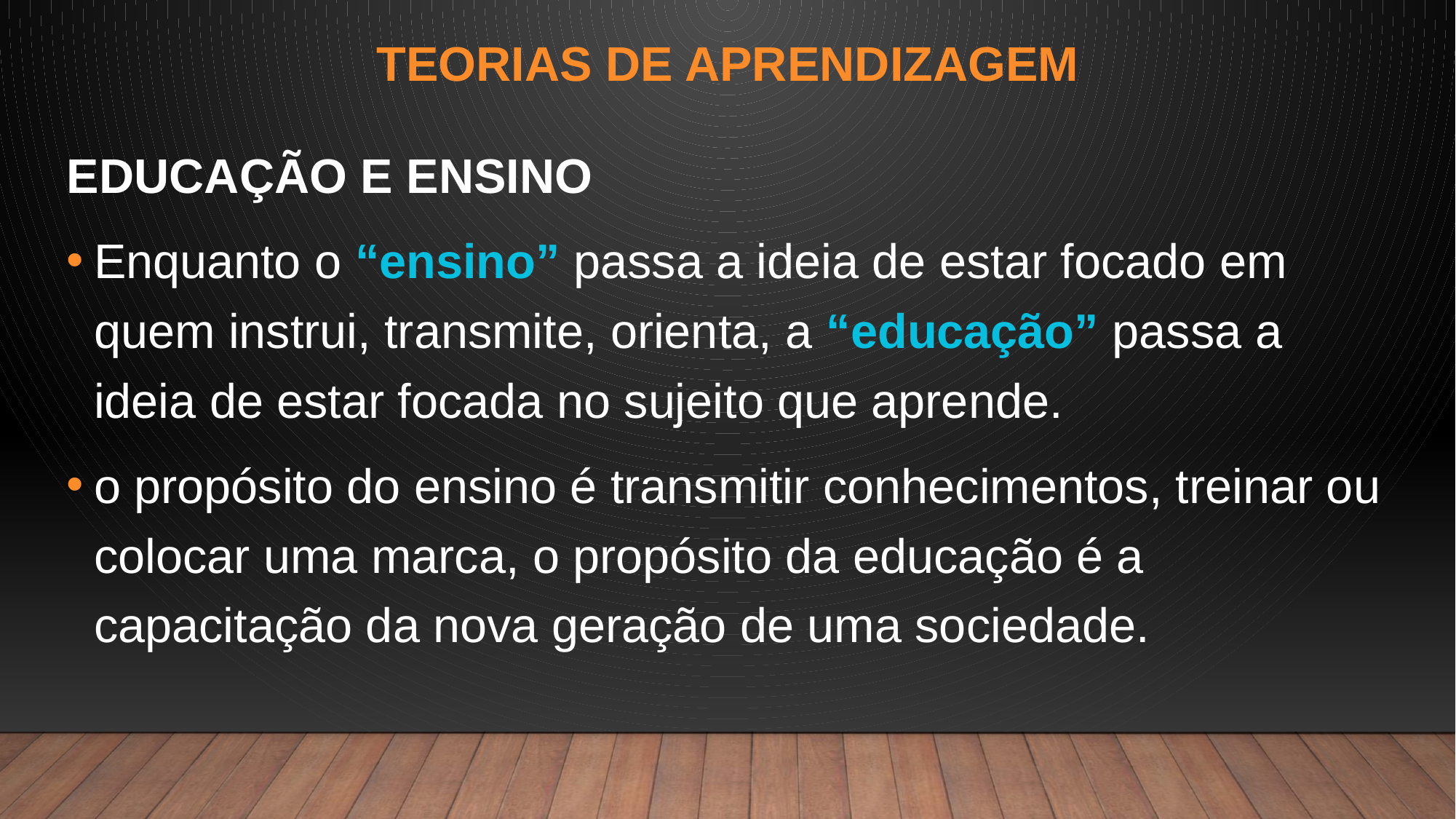

# TEORIAS DE APRENDIZAGEM
EDUCAÇÃO E ENSINO
Enquanto o “ensino” passa a ideia de estar focado em quem instrui, transmite, orienta, a “educação” passa a ideia de estar focada no sujeito que aprende.
o propósito do ensino é transmitir conhecimentos, treinar ou colocar uma marca, o propósito da educação é a capacitação da nova geração de uma sociedade.